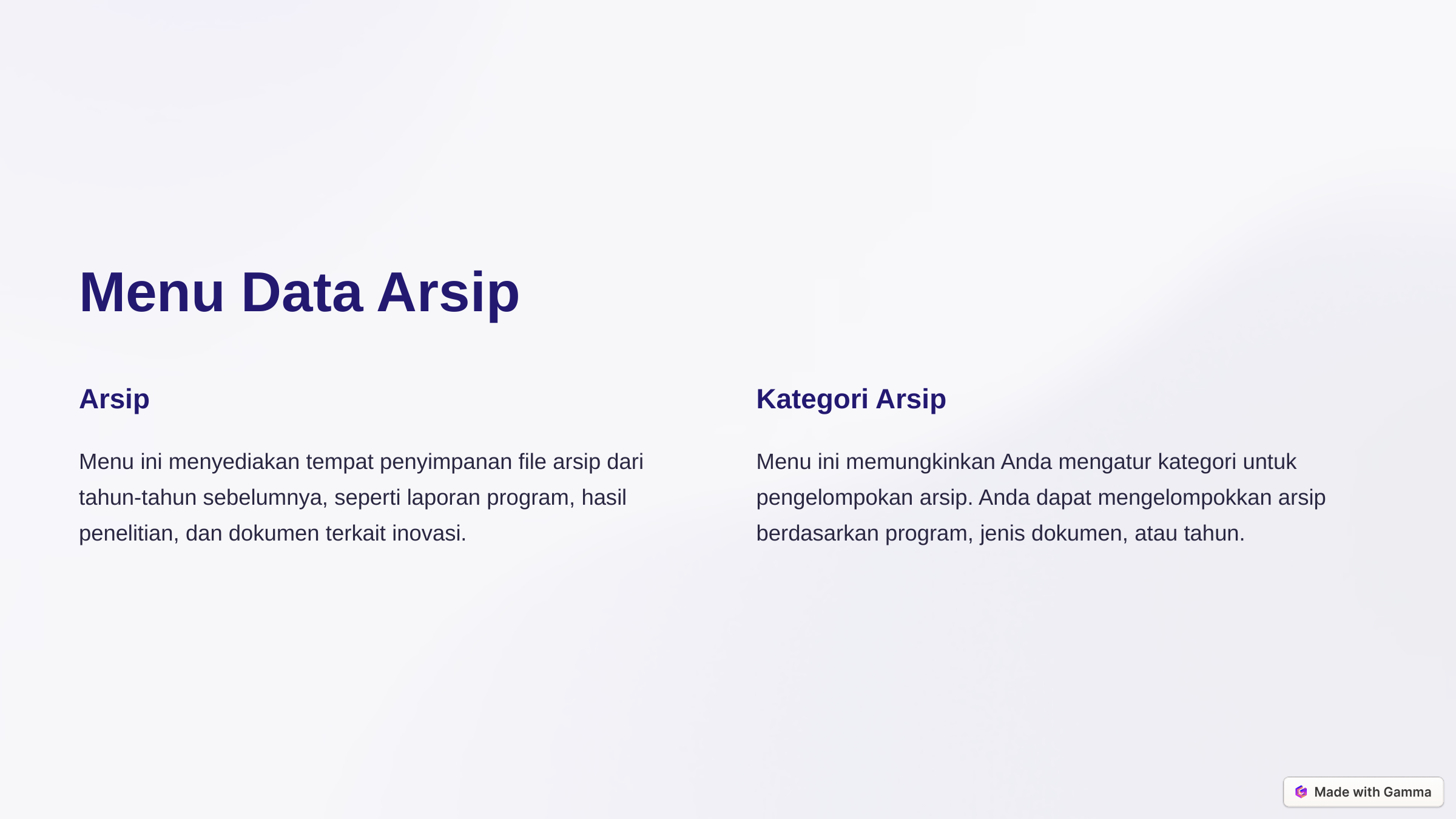

Menu Data Arsip
Arsip
Kategori Arsip
Menu ini menyediakan tempat penyimpanan file arsip dari tahun-tahun sebelumnya, seperti laporan program, hasil penelitian, dan dokumen terkait inovasi.
Menu ini memungkinkan Anda mengatur kategori untuk pengelompokan arsip. Anda dapat mengelompokkan arsip berdasarkan program, jenis dokumen, atau tahun.